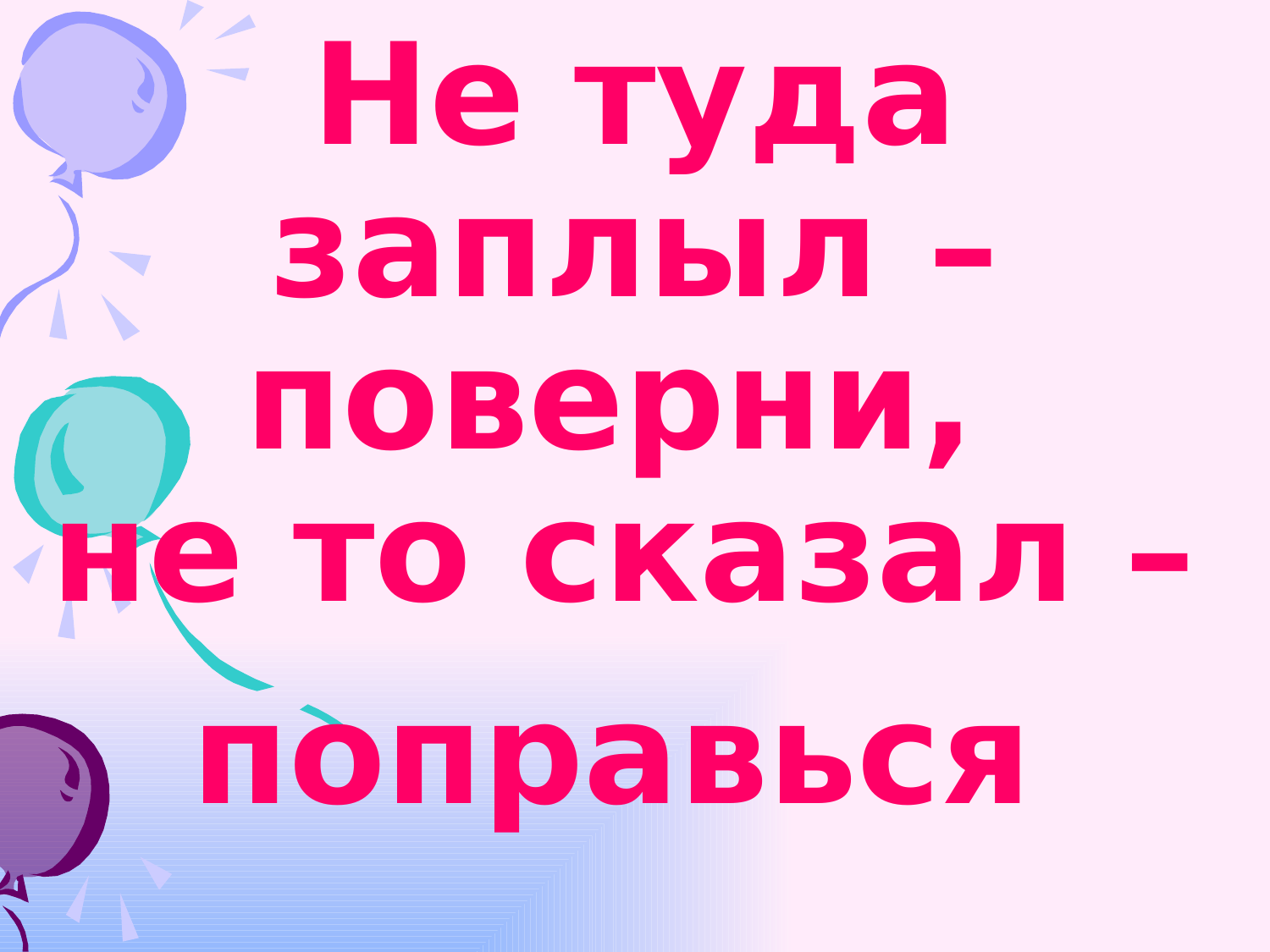

Не туда заплыл – поверни,
не то сказал –
поправься